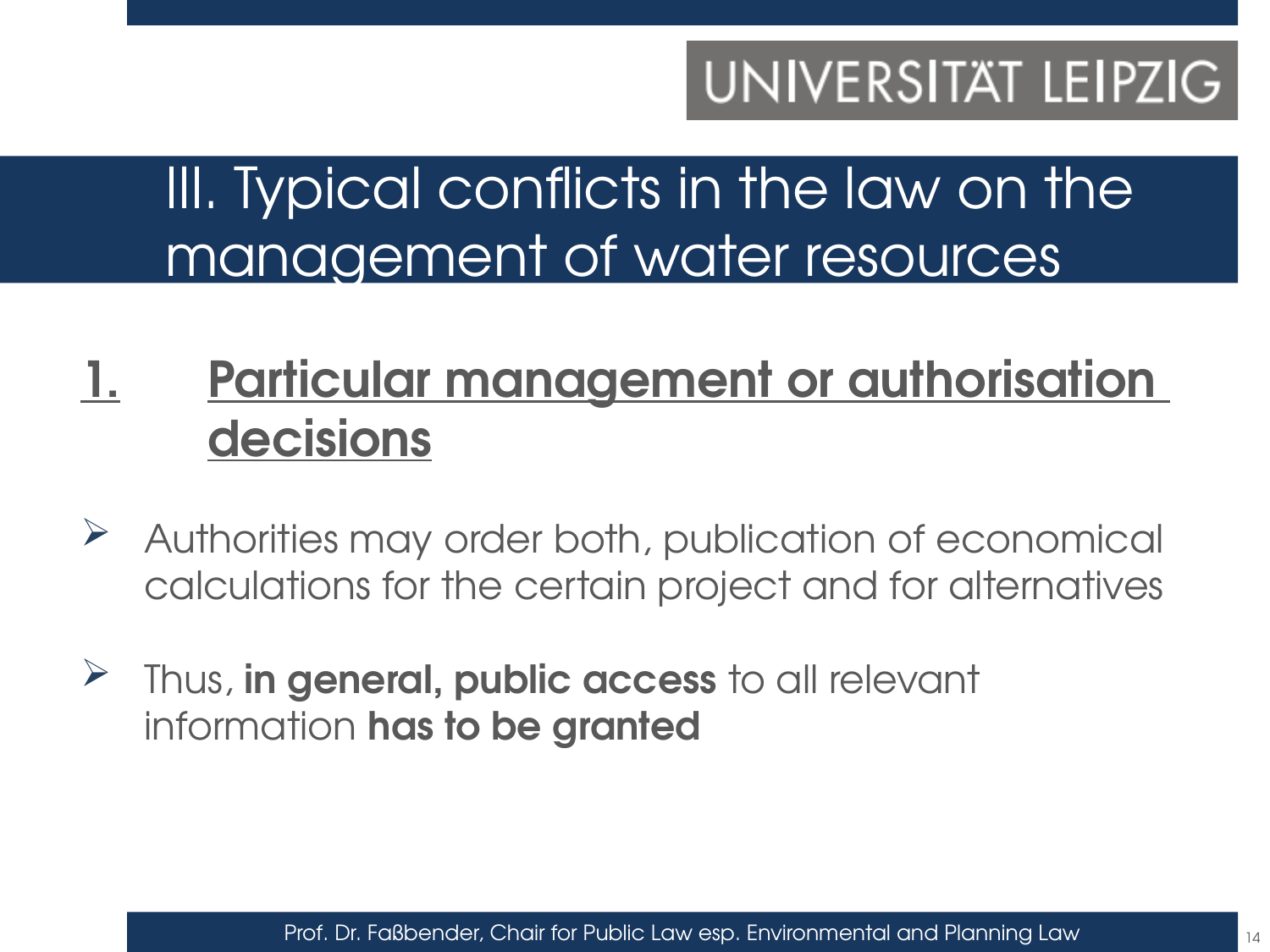

# III. Typical conflicts in the law on the management of water resources
1.	Particular management or authorisation 	decisions
Authorities may order both, publication of economical calculations for the certain project and for alternatives
Thus, in general, public access to all relevant information has to be granted
14